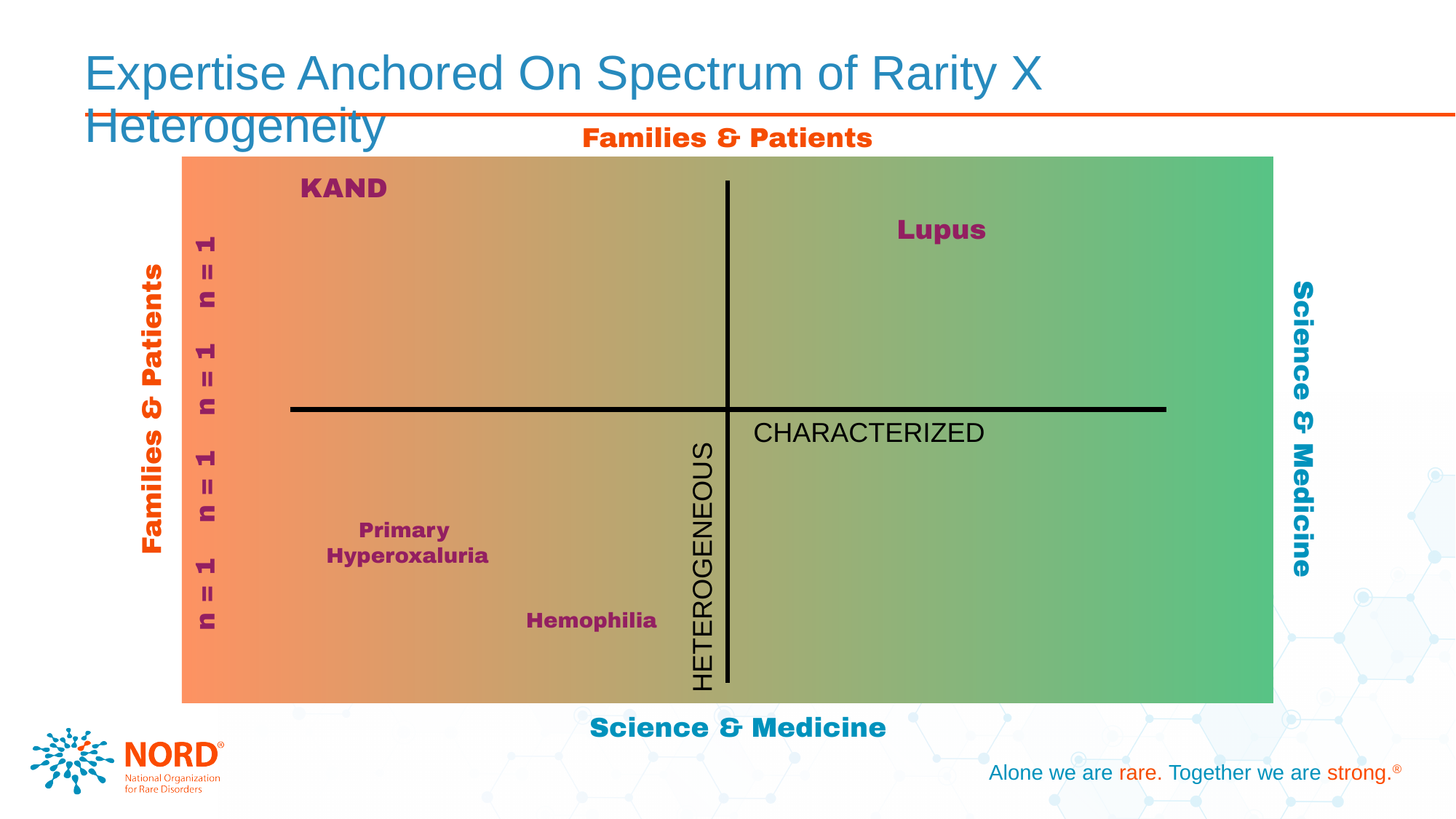

# Expertise Anchored On Spectrum of Rarity X Heterogeneity
Families & Patients

KAND
Lupus
n = 1
n = 1
Families & Patients
Science & Medicine
CHARACTERIZED
n = 1
Primary
Hyperoxaluria
HETEROGENEOUS
n = 1
Hemophilia
Science & Medicine